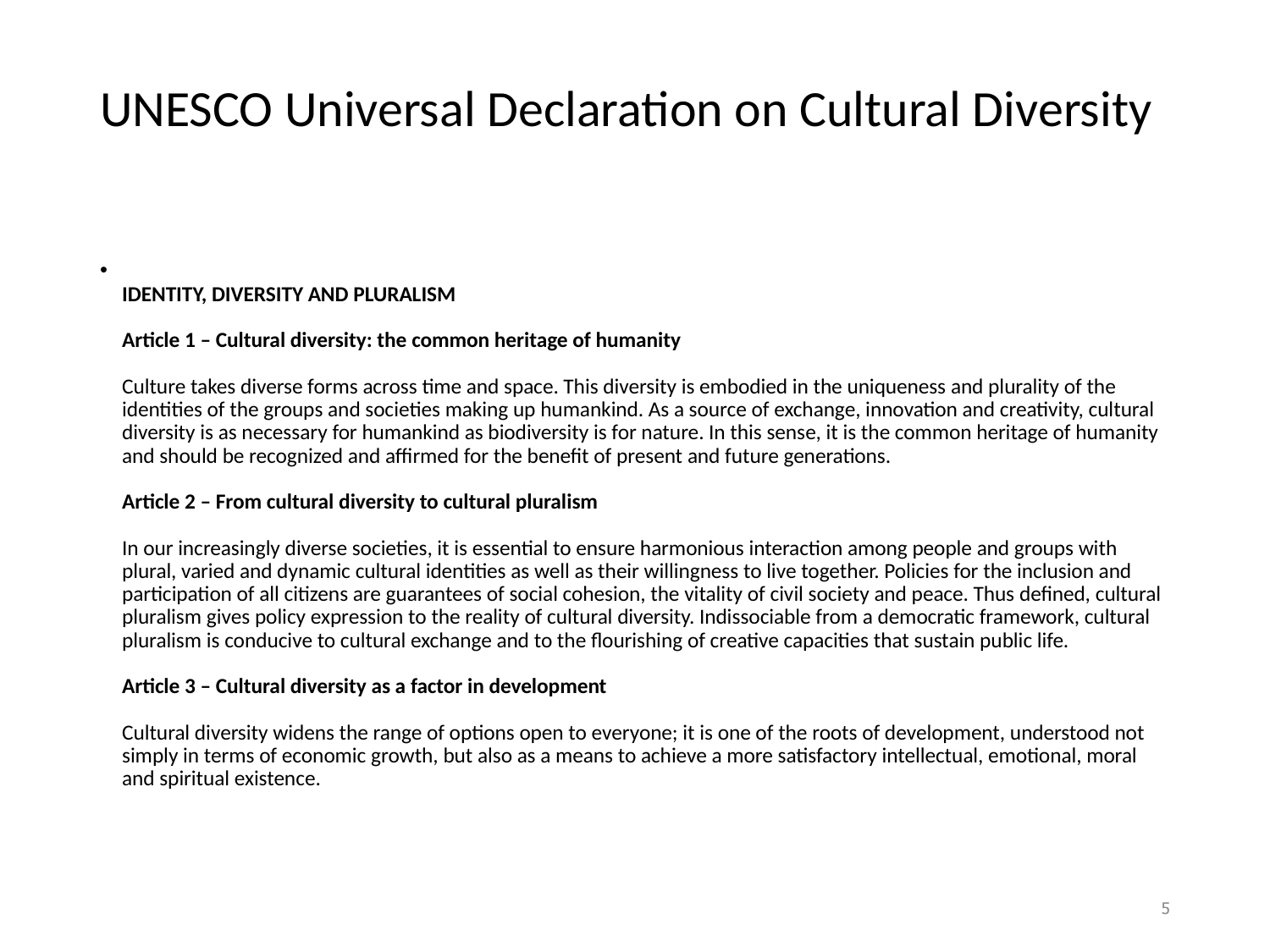

# UNESCO Universal Declaration on Cultural Diversity
IDENTITY, DIVERSITY AND PLURALISM 
Article 1 – Cultural diversity: the common heritage of humanity 
Culture takes diverse forms across time and space. This diversity is embodied in the uniqueness and plurality of the identities of the groups and societies making up humankind. As a source of exchange, innovation and creativity, cultural diversity is as necessary for humankind as biodiversity is for nature. In this sense, it is the common heritage of humanity and should be recognized and affirmed for the benefit of present and future generations. 
Article 2 – From cultural diversity to cultural pluralism 
In our increasingly diverse societies, it is essential to ensure harmonious interaction among people and groups with plural, varied and dynamic cultural identities as well as their willingness to live together. Policies for the inclusion and participation of all citizens are guarantees of social cohesion, the vitality of civil society and peace. Thus defined, cultural pluralism gives policy expression to the reality of cultural diversity. Indissociable from a democratic framework, cultural pluralism is conducive to cultural exchange and to the flourishing of creative capacities that sustain public life. 
Article 3 – Cultural diversity as a factor in development 
Cultural diversity widens the range of options open to everyone; it is one of the roots of development, understood not simply in terms of economic growth, but also as a means to achieve a more satisfactory intellectual, emotional, moral and spiritual existence.
5